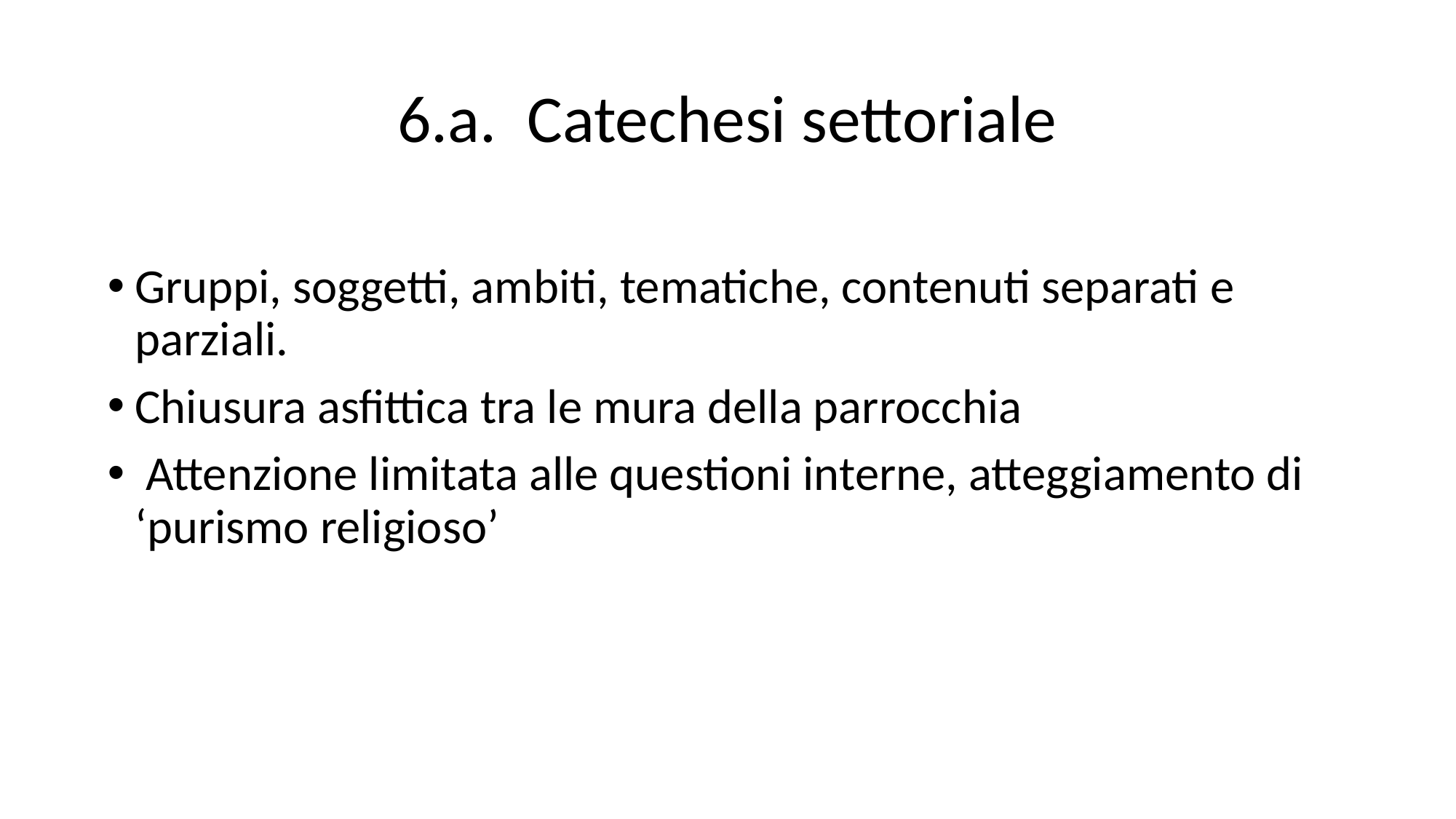

# 6.a.  Catechesi settoriale
Gruppi, soggetti, ambiti, tematiche, contenuti separati e parziali.
Chiusura asfittica tra le mura della parrocchia
 Attenzione limitata alle questioni interne, atteggiamento di ‘purismo religioso’